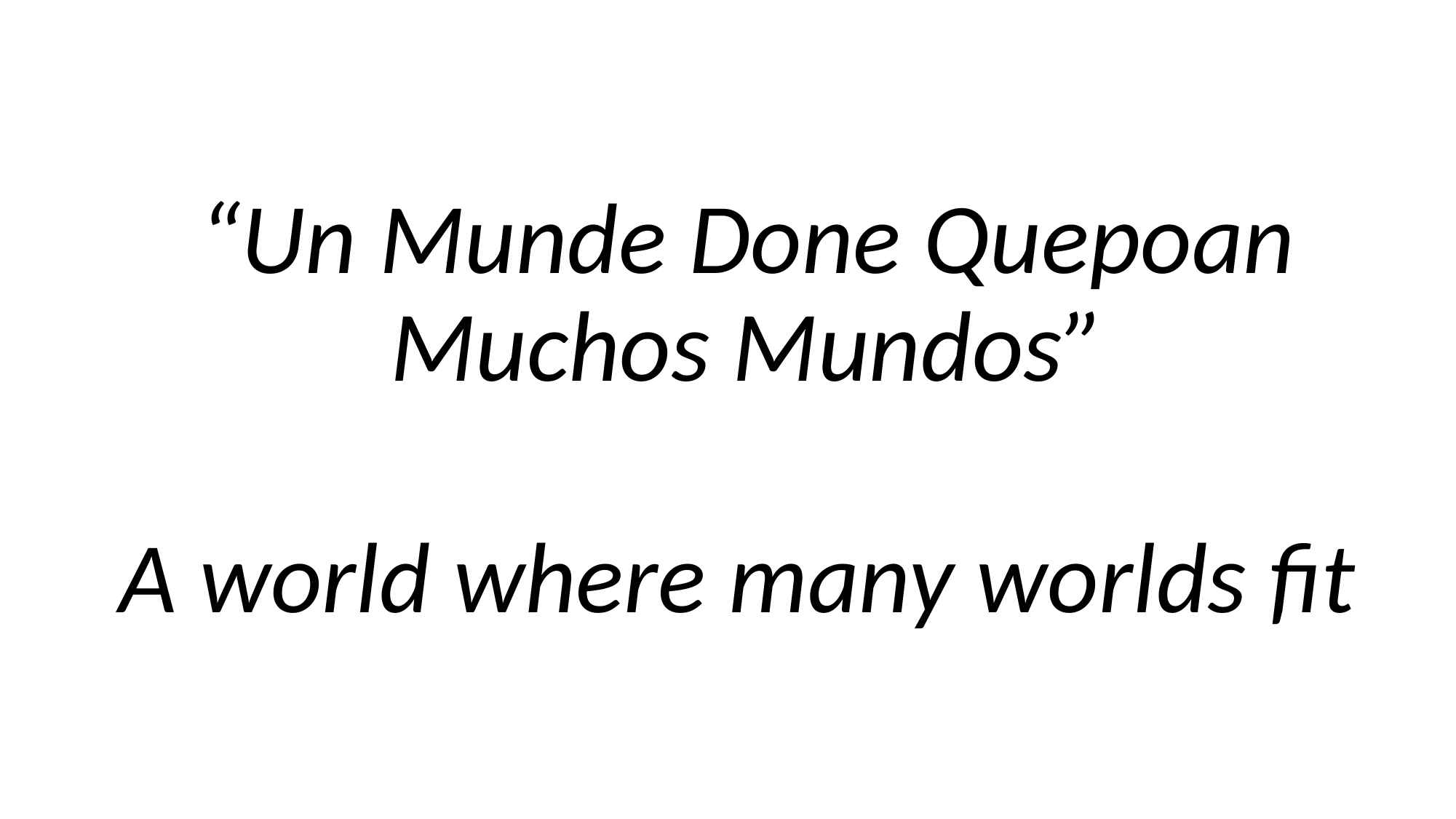

“Un Munde Done Quepoan Muchos Mundos”

A world where many worlds fit